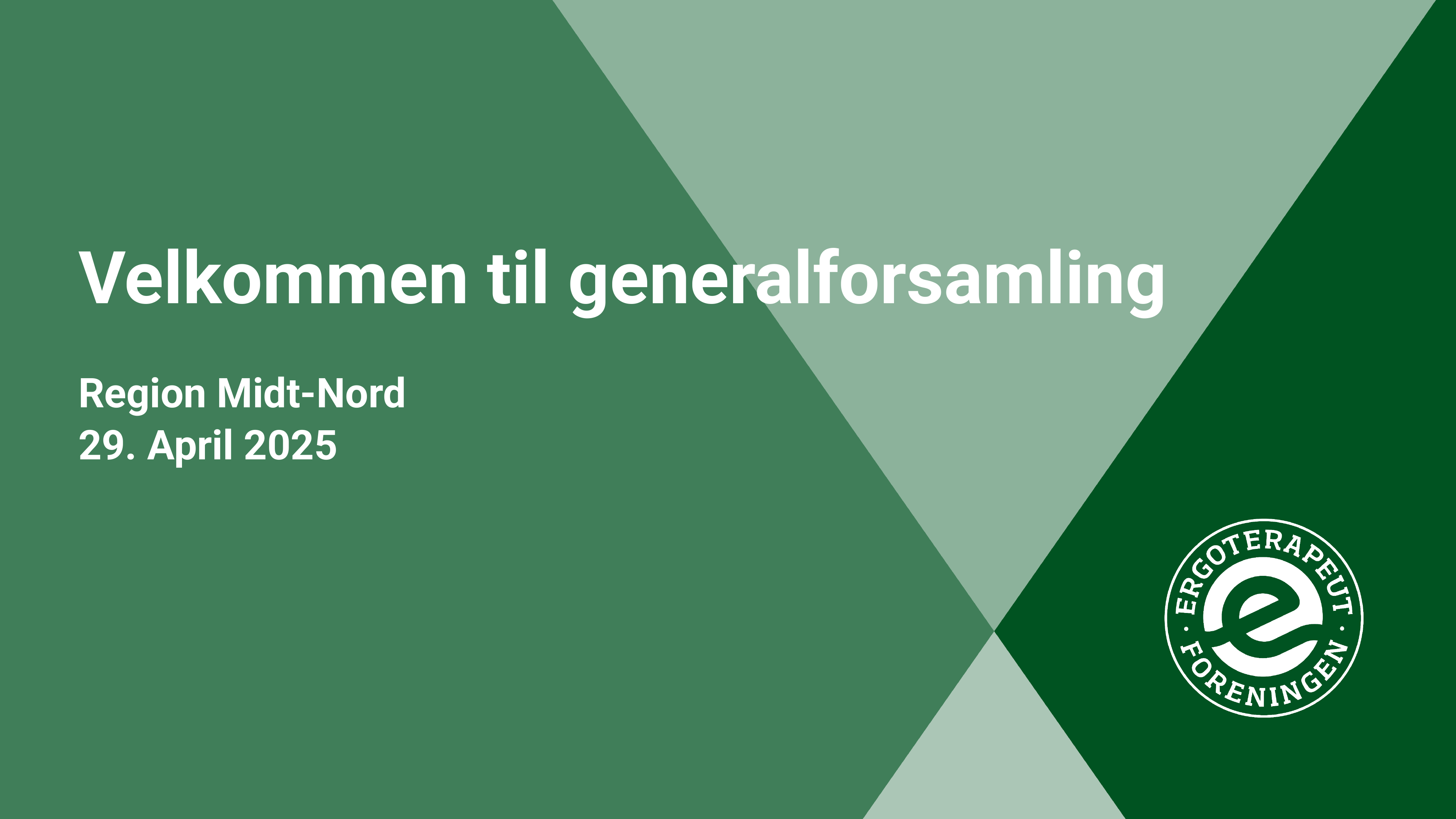

# Velkommen til generalforsamling
Region Midt-Nord
29. April 2025